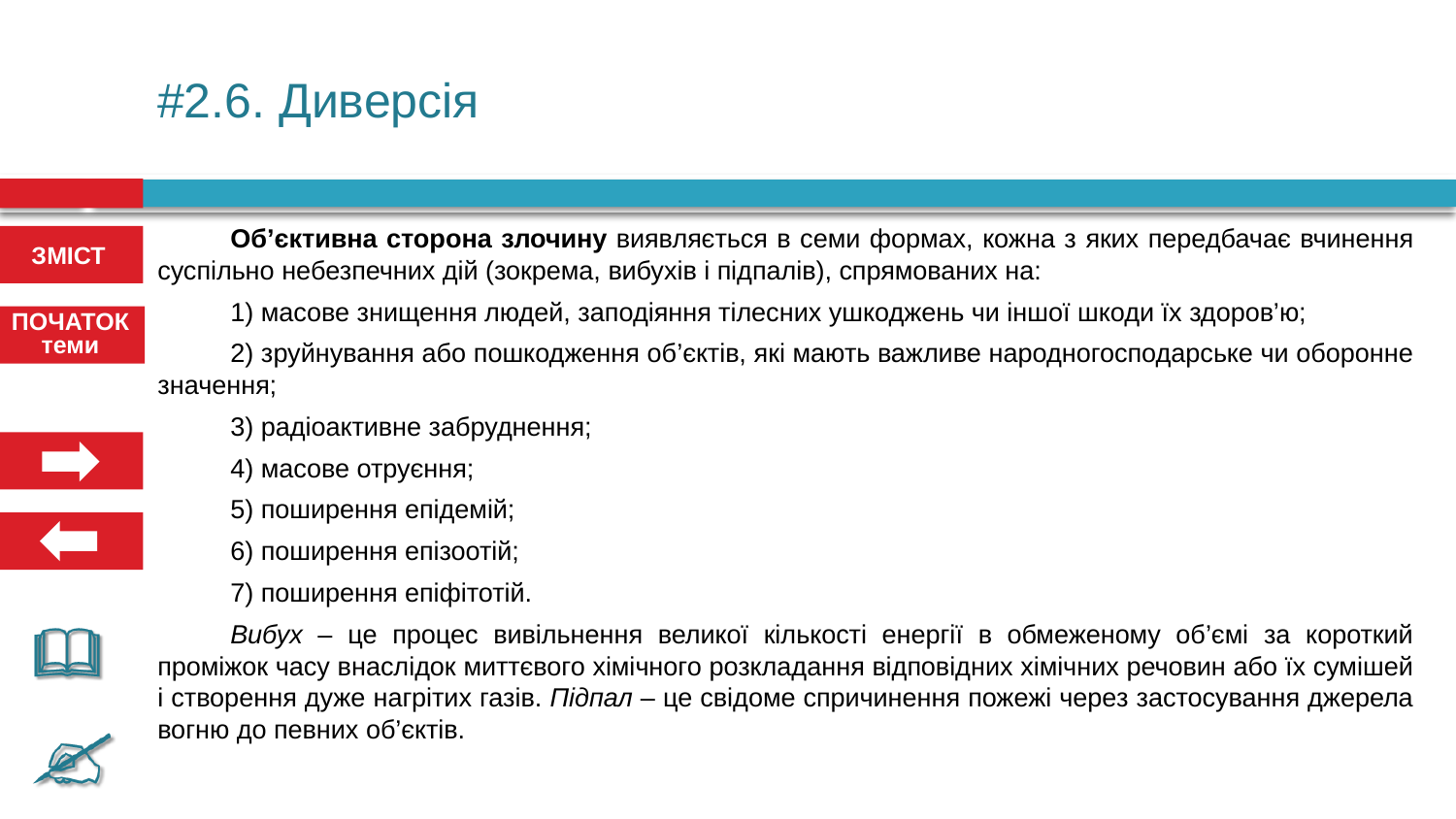

# #2.6. Диверсія
Об’єктивна сторона злочину виявляється в семи формах, кожна з яких передбачає вчинення суспільно небезпечних дій (зокрема, вибухів і підпалів), спрямованих на:
1) масове знищення людей, заподіяння тілесних ушкоджень чи іншої шкоди їх здоров’ю;
2) зруйнування або пошкодження об’єктів, які мають важливе народногосподарське чи оборонне значення;
3) радіоактивне забруднення;
4) масове отруєння;
5) поширення епідемій;
6) поширення епізоотій;
7) поширення епіфітотій.
Вибух – це процес вивільнення великої кількості енергії в обмежено­му об’ємі за короткий проміжок часу внаслідок миттєвого хімічного роз­кладання відповідних хімічних речовин або їх сумішей і створення дуже нагрітих газів. Підпал – це свідоме спричинення пожежі через застосування джерела вогню до певних об’єктів.